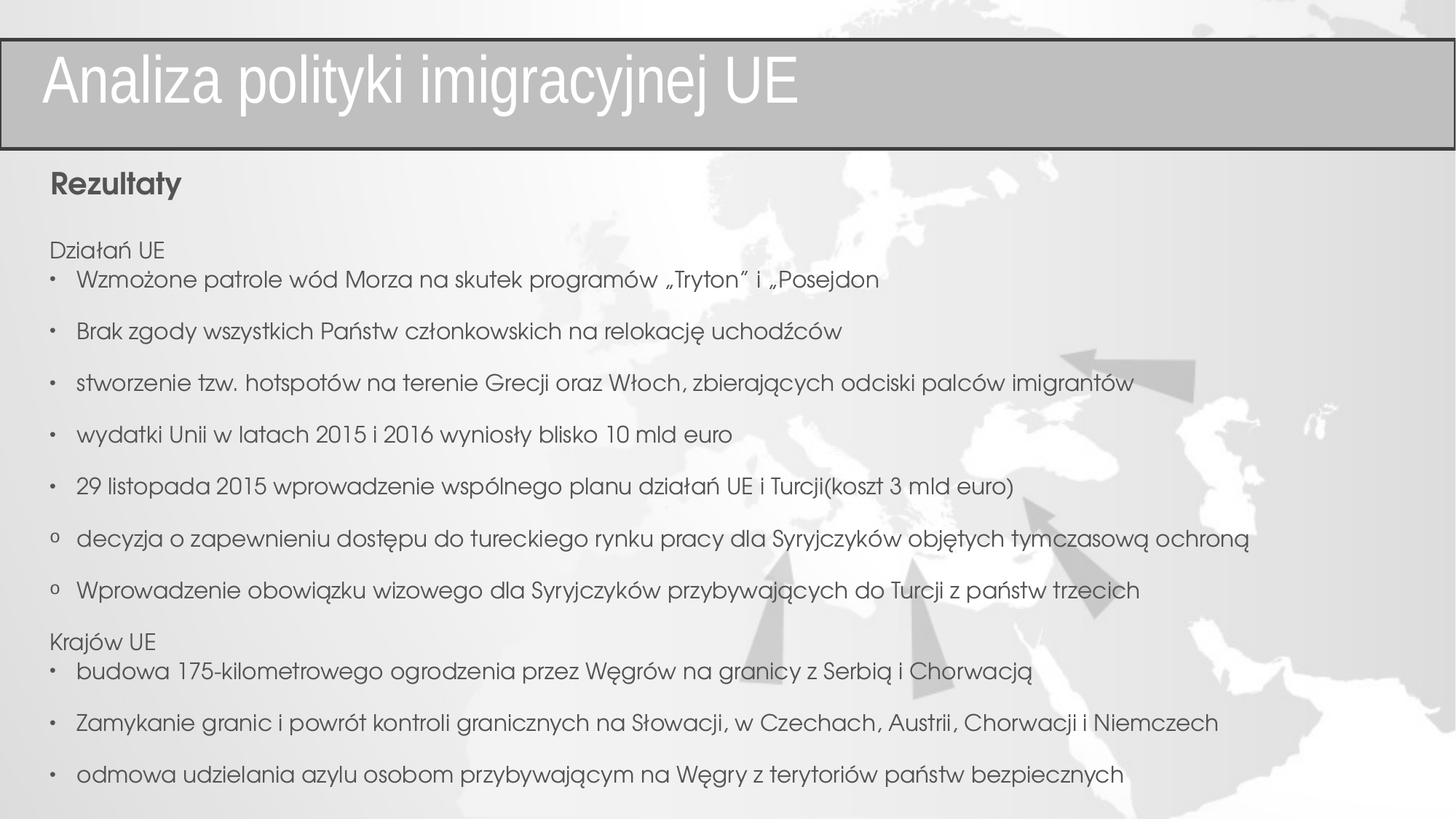

Analiza polityki imigracyjnej UE
Rezultaty
Działań UE
Wzmożone patrole wód Morza na skutek programów „Tryton” i „Posejdon
Brak zgody wszystkich Państw członkowskich na relokację uchodźców
stworzenie tzw. hotspotów na terenie Grecji oraz Włoch, zbierających odciski palców imigrantów
wydatki Unii w latach 2015 i 2016 wyniosły blisko 10 mld euro
29 listopada 2015 wprowadzenie wspólnego planu działań UE i Turcji(koszt 3 mld euro)
decyzja o zapewnieniu dostępu do tureckiego rynku pracy dla Syryjczyków objętych tymczasową ochroną
Wprowadzenie obowiązku wizowego dla Syryjczyków przybywających do Turcji z państw trzecich
Krajów UE
budowa 175-kilometrowego ogrodzenia przez Węgrów na granicy z Serbią i Chorwacją
Zamykanie granic i powrót kontroli granicznych na Słowacji, w Czechach, Austrii, Chorwacji i Niemczech
odmowa udzielania azylu osobom przybywającym na Węgry z terytoriów państw bezpiecznych